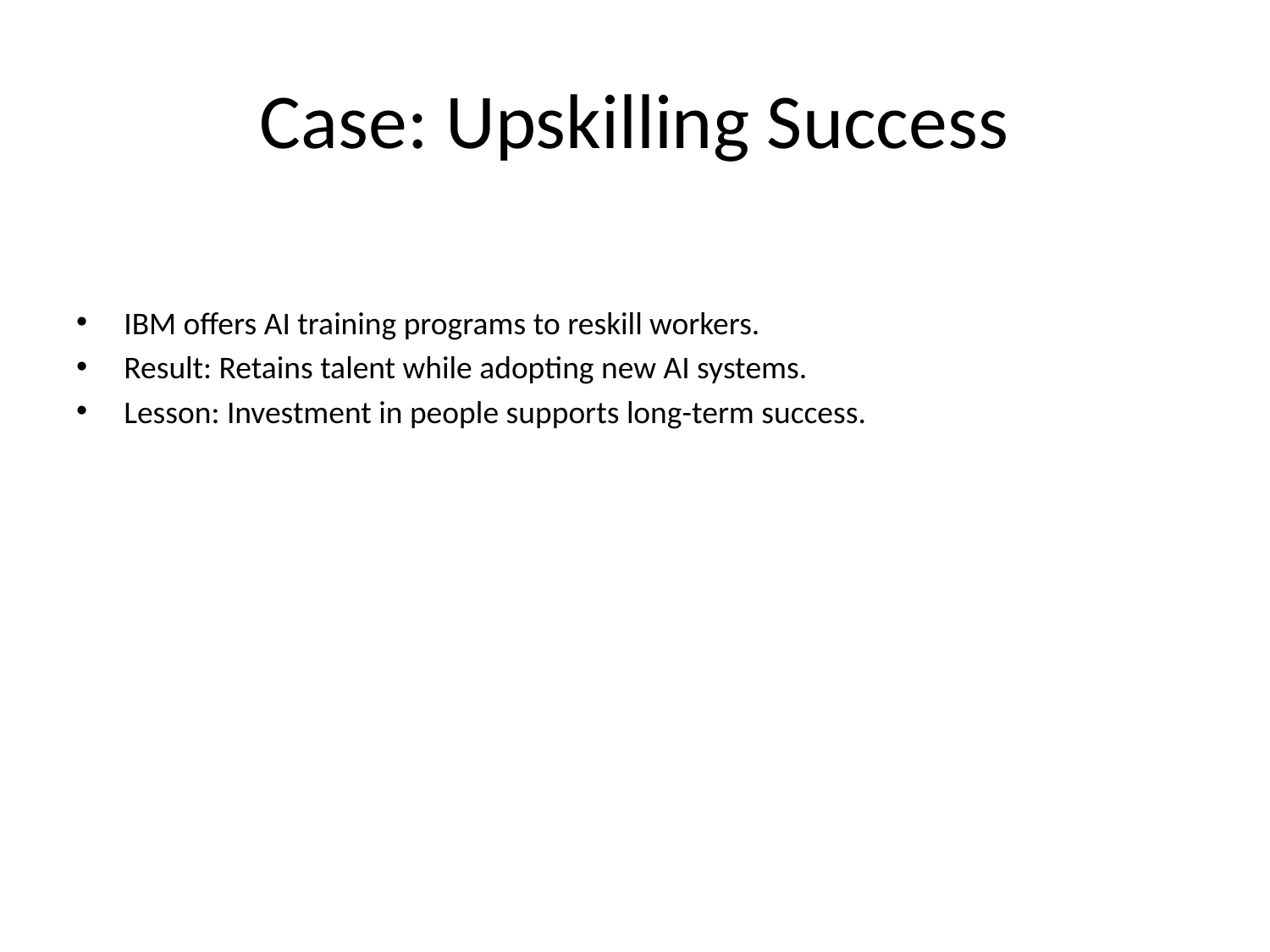

# Case: Upskilling Success

IBM offers AI training programs to reskill workers.
Result: Retains talent while adopting new AI systems.
Lesson: Investment in people supports long-term success.